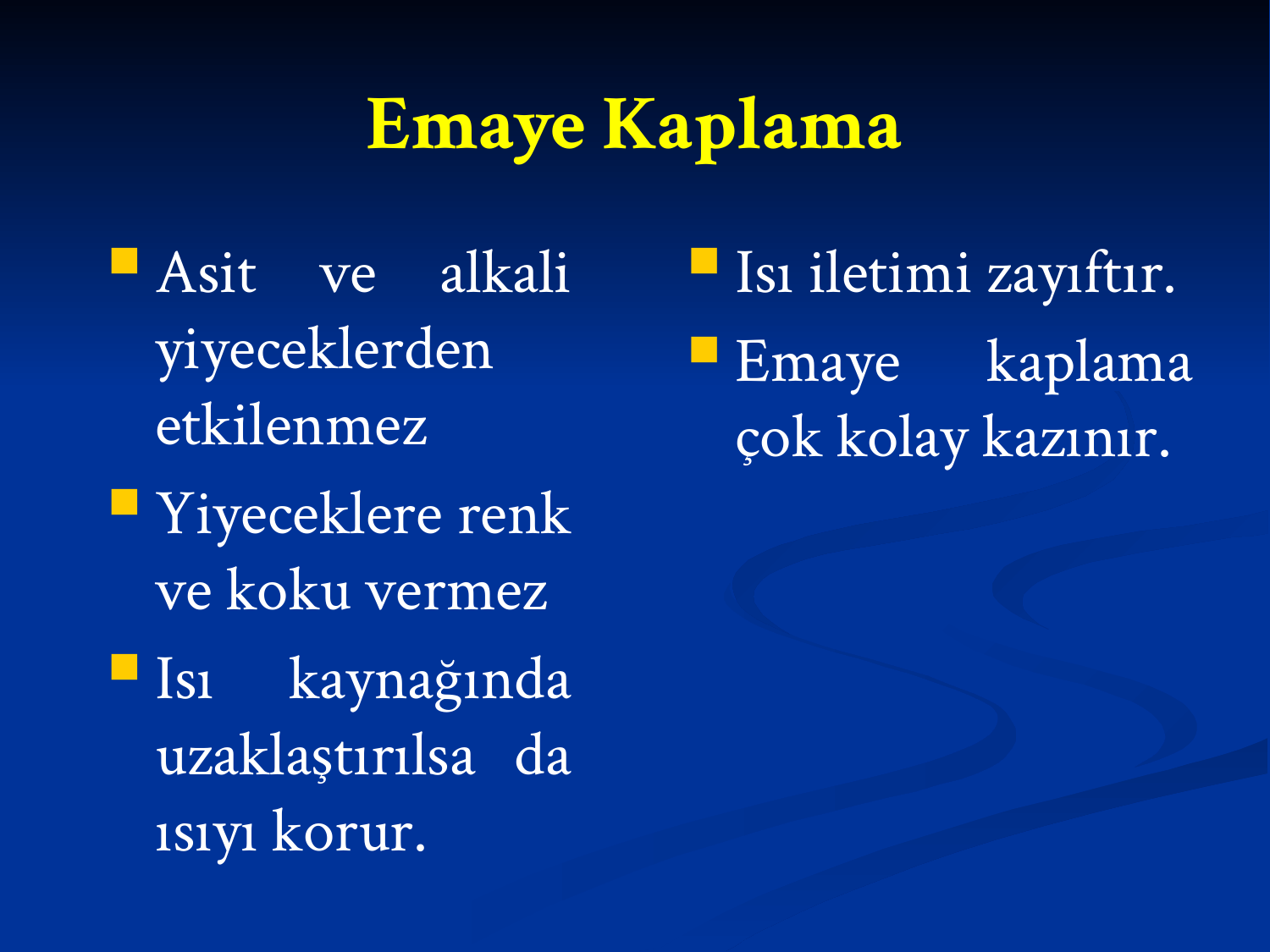

# Emaye Kaplama
Asit ve alkali yiyeceklerden etkilenmez
Yiyeceklere renk ve koku vermez
Isı kaynağında uzaklaştırılsa da ısıyı korur.
Isı iletimi zayıftır.
Emaye kaplama çok kolay kazınır.